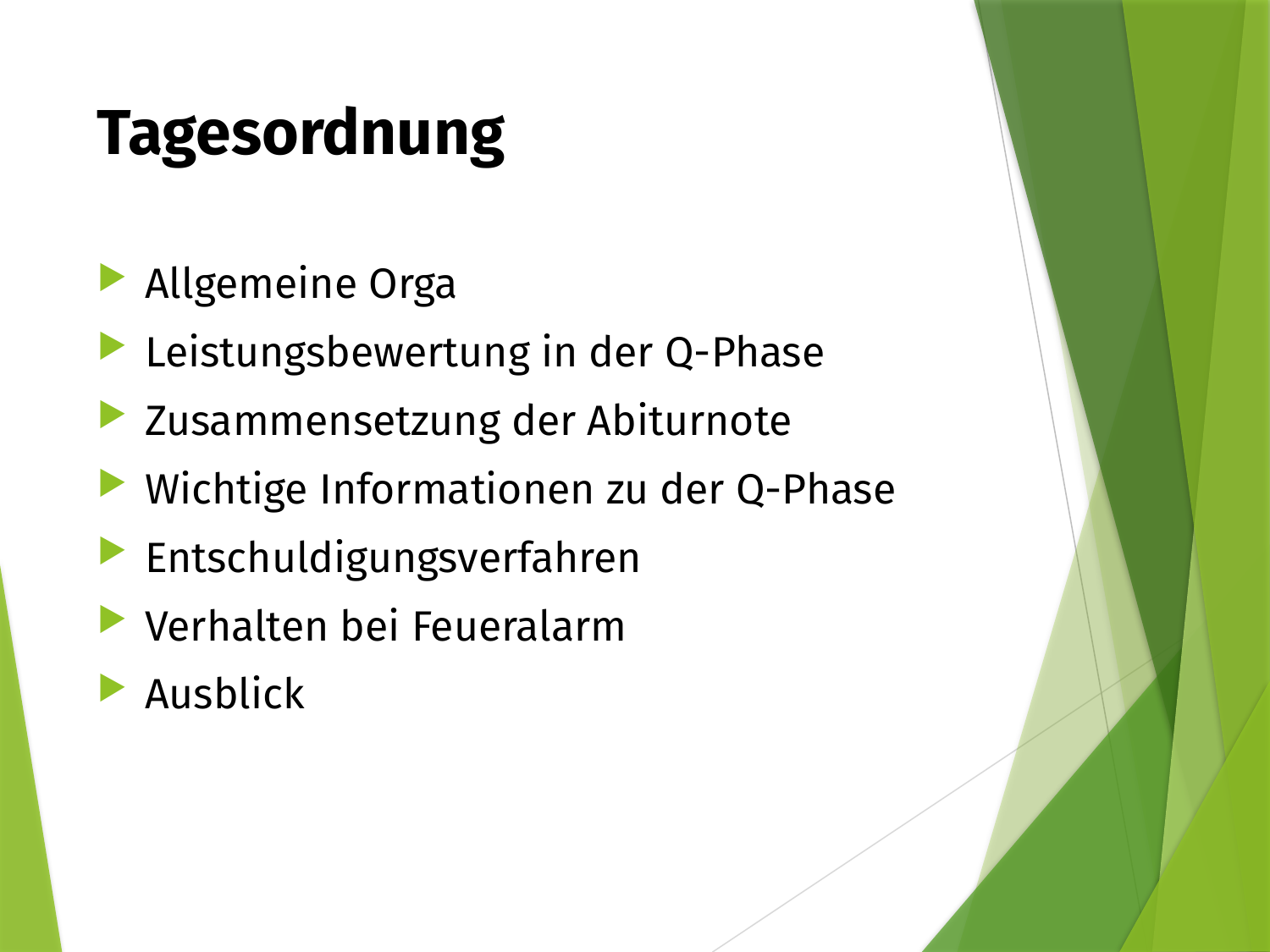

# Tagesordnung
Allgemeine Orga
Leistungsbewertung in der Q-Phase
Zusammensetzung der Abiturnote
Wichtige Informationen zu der Q-Phase
Entschuldigungsverfahren
Verhalten bei Feueralarm
Ausblick